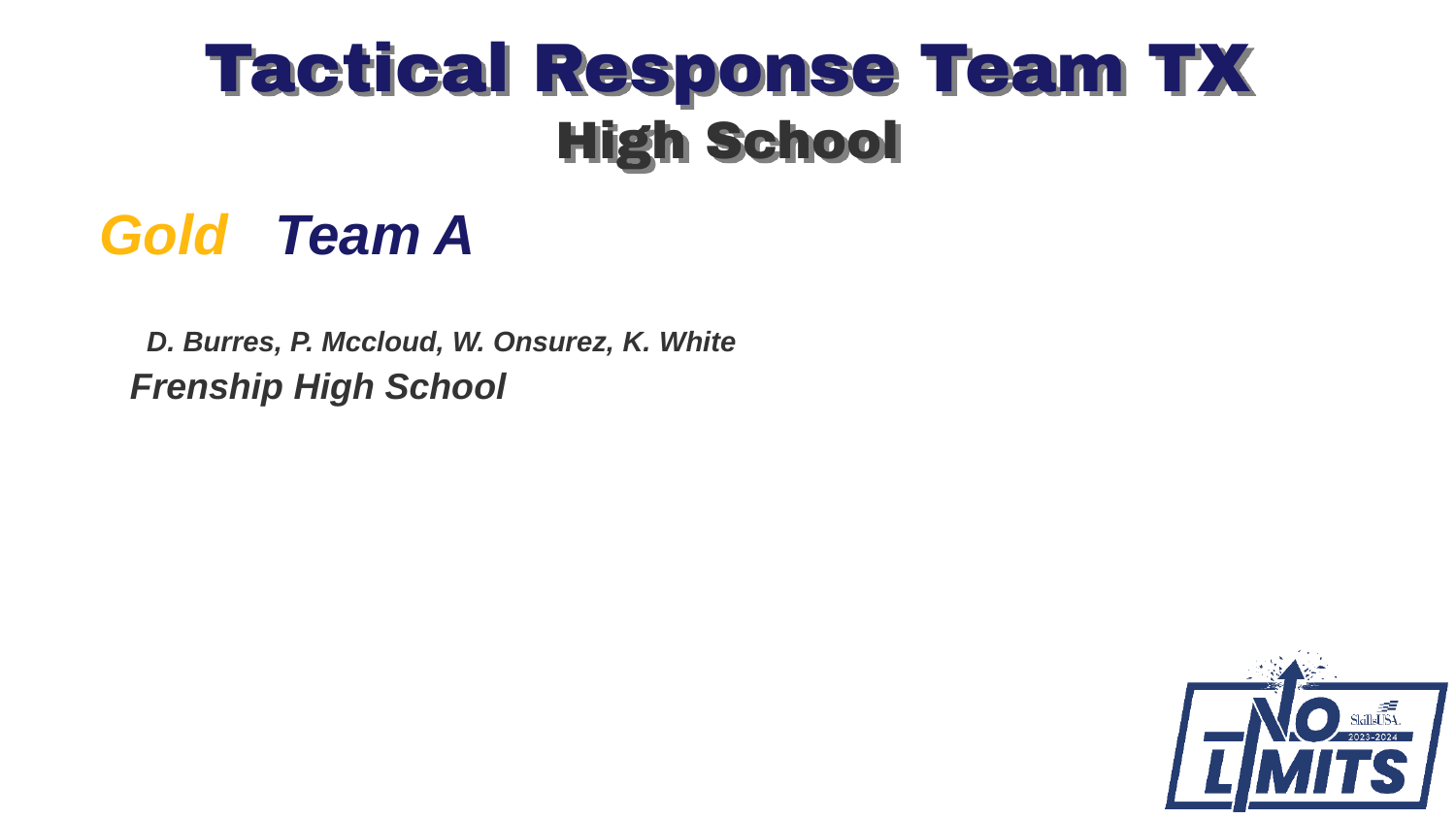

# Tactical Response Team TX High School
Gold   Team A
   D. Burres, P. Mccloud, W. Onsurez, K. White
   Frenship High School